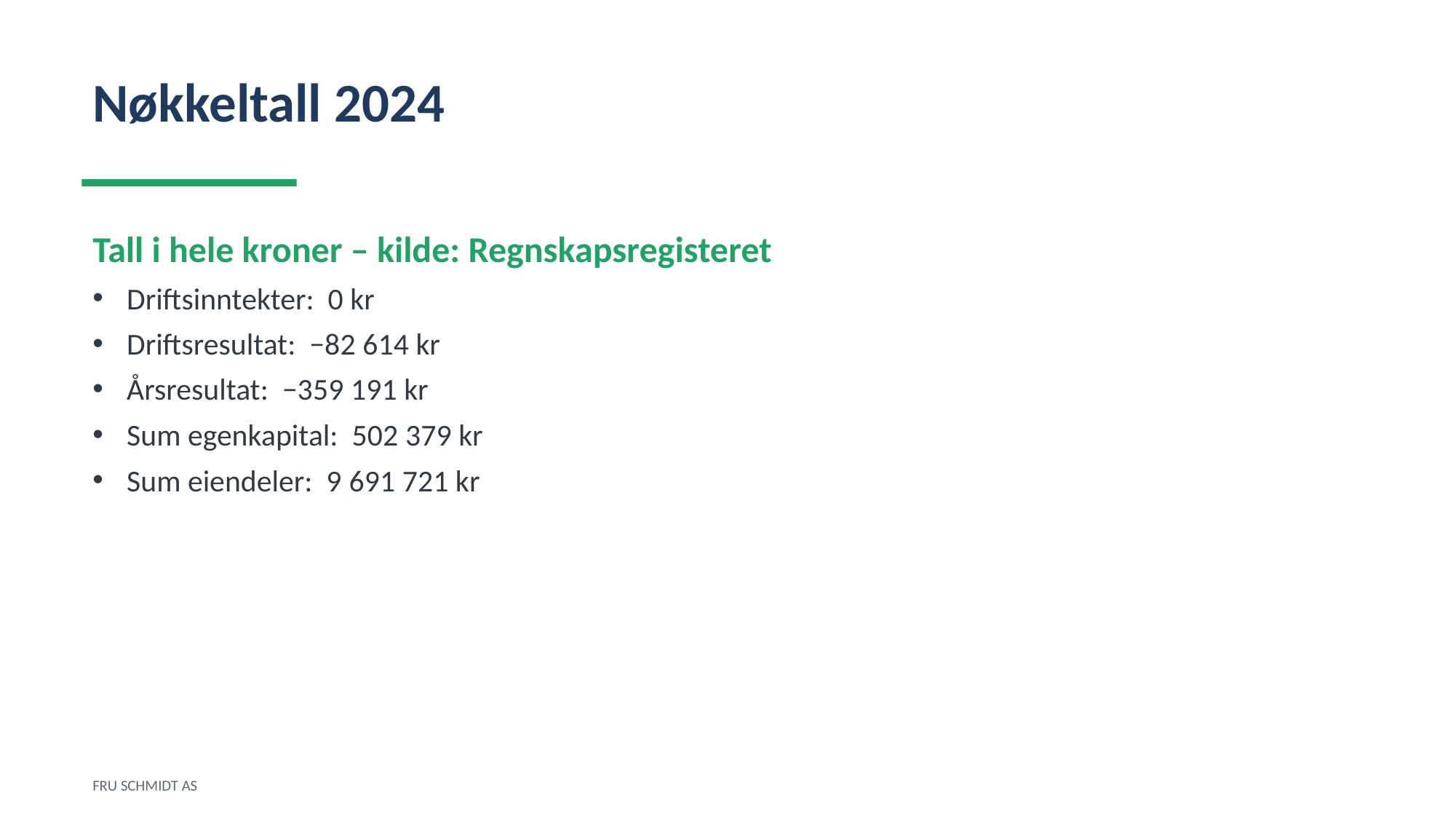

Nøkkeltall 2024

Tall i hele kroner – kilde: Regnskapsregisteret
Driftsinntekter:  0 kr
Driftsresultat:  −82 614 kr
Årsresultat:  −359 191 kr
Sum egenkapital:  502 379 kr
Sum eiendeler:  9 691 721 kr
FRU SCHMIDT AS